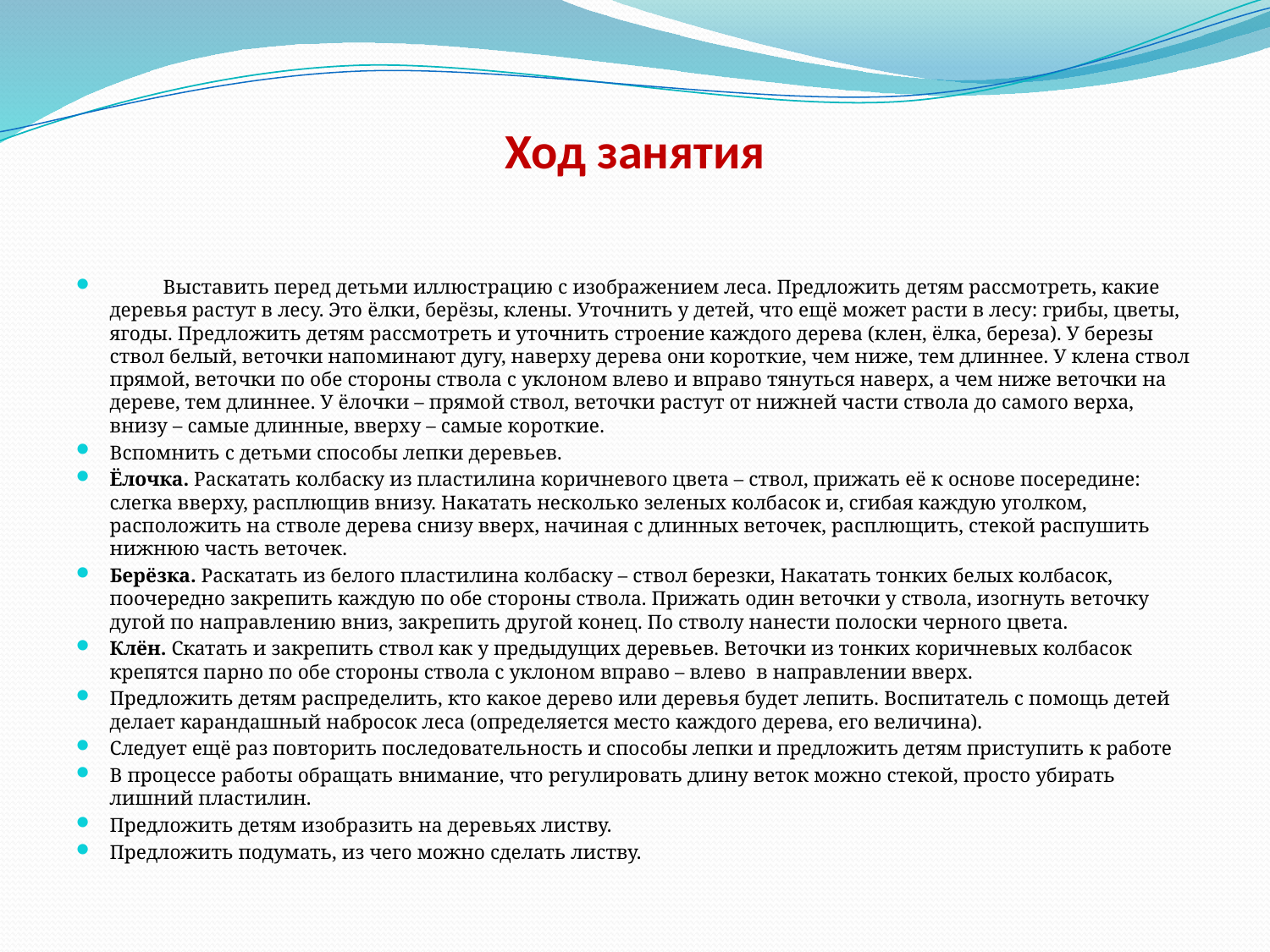

# Ход занятия
	Выставить перед детьми иллюстрацию с изображением леса. Предложить детям рассмотреть, какие деревья растут в лесу. Это ёлки, берёзы, клены. Уточнить у детей, что ещё может расти в лесу: грибы, цветы, ягоды. Предложить детям рассмотреть и уточнить строение каждого дерева (клен, ёлка, береза). У березы ствол белый, веточки напоминают дугу, наверху дерева они короткие, чем ниже, тем длиннее. У клена ствол прямой, веточки по обе стороны ствола с уклоном влево и вправо тянуться наверх, а чем ниже веточки на дереве, тем длиннее. У ёлочки – прямой ствол, веточки растут от нижней части ствола до самого верха, внизу – самые длинные, вверху – самые короткие.
Вспомнить с детьми способы лепки деревьев.
Ёлочка. Раскатать колбаску из пластилина коричневого цвета – ствол, прижать её к основе посередине: слегка вверху, расплющив внизу. Накатать несколько зеленых колбасок и, сгибая каждую уголком, расположить на стволе дерева снизу вверх, начиная с длинных веточек, расплющить, стекой распушить нижнюю часть веточек.
Берёзка. Раскатать из белого пластилина колбаску – ствол березки, Накатать тонких белых колбасок, поочередно закрепить каждую по обе стороны ствола. Прижать один веточки у ствола, изогнуть веточку дугой по направлению вниз, закрепить другой конец. По стволу нанести полоски черного цвета.
Клён. Скатать и закрепить ствол как у предыдущих деревьев. Веточки из тонких коричневых колбасок крепятся парно по обе стороны ствола с уклоном вправо – влево  в направлении вверх.
Предложить детям распределить, кто какое дерево или деревья будет лепить. Воспитатель с помощь детей делает карандашный набросок леса (определяется место каждого дерева, его величина).
Следует ещё раз повторить последовательность и способы лепки и предложить детям приступить к работе
В процессе работы обращать внимание, что регулировать длину веток можно стекой, просто убирать лишний пластилин.
Предложить детям изобразить на деревьях листву.
Предложить подумать, из чего можно сделать листву.